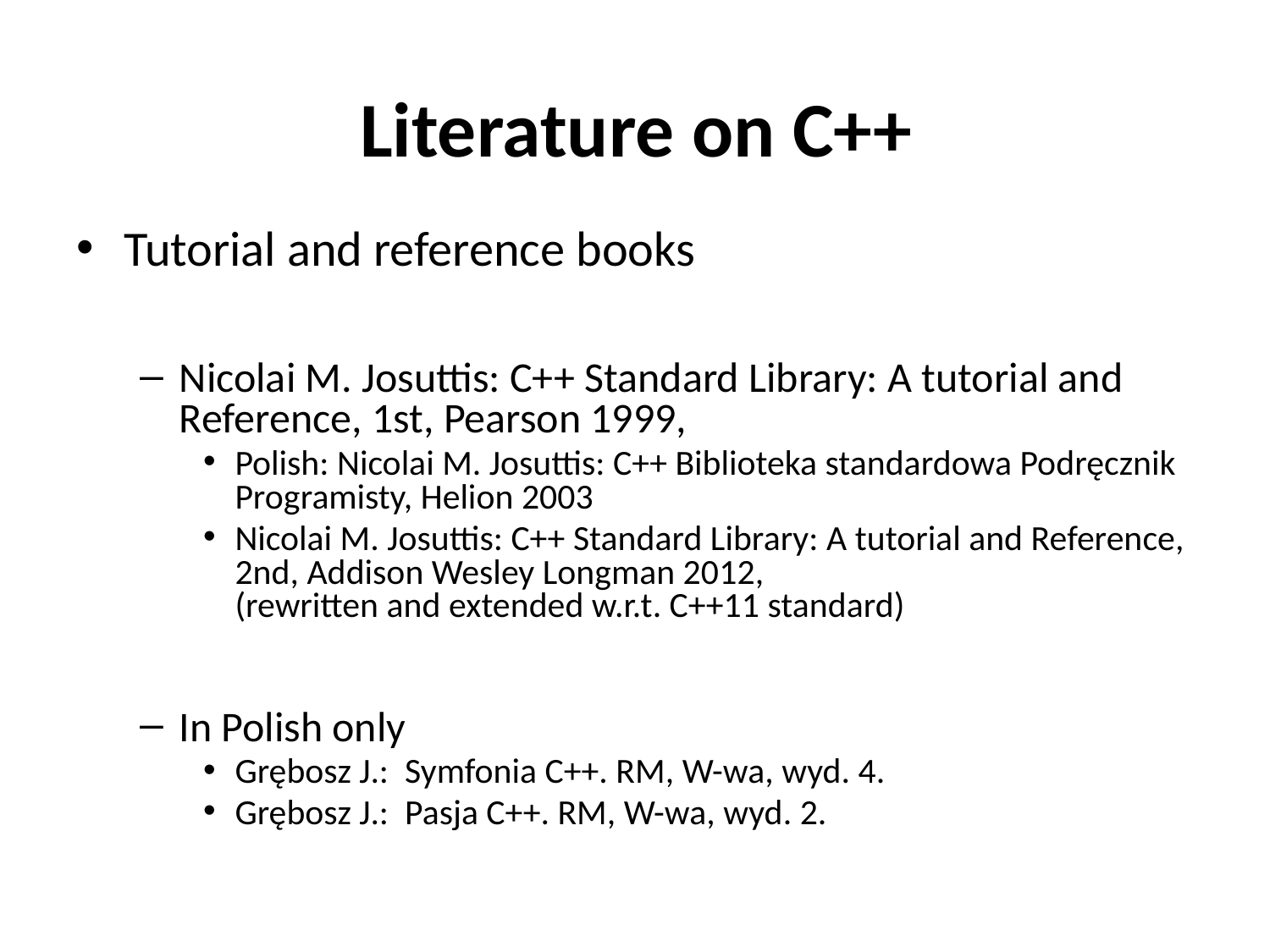

# Literature on C++
Tutorial and reference books

Nicolai M. Josuttis: C++ Standard Library: A tutorial and Reference, 1st, Pearson 1999,
Polish: Nicolai M. Josuttis: C++ Biblioteka standardowa Podręcznik Programisty, Helion 2003
Nicolai M. Josuttis: C++ Standard Library: A tutorial and Reference, 2nd, Addison Wesley Longman 2012,
(rewritten and extended w.r.t. C++11 standard)

In Polish only
Grębosz J.:  Symfonia C++. RM, W-wa, wyd. 4.
Grębosz J.:  Pasja C++. RM, W-wa, wyd. 2.